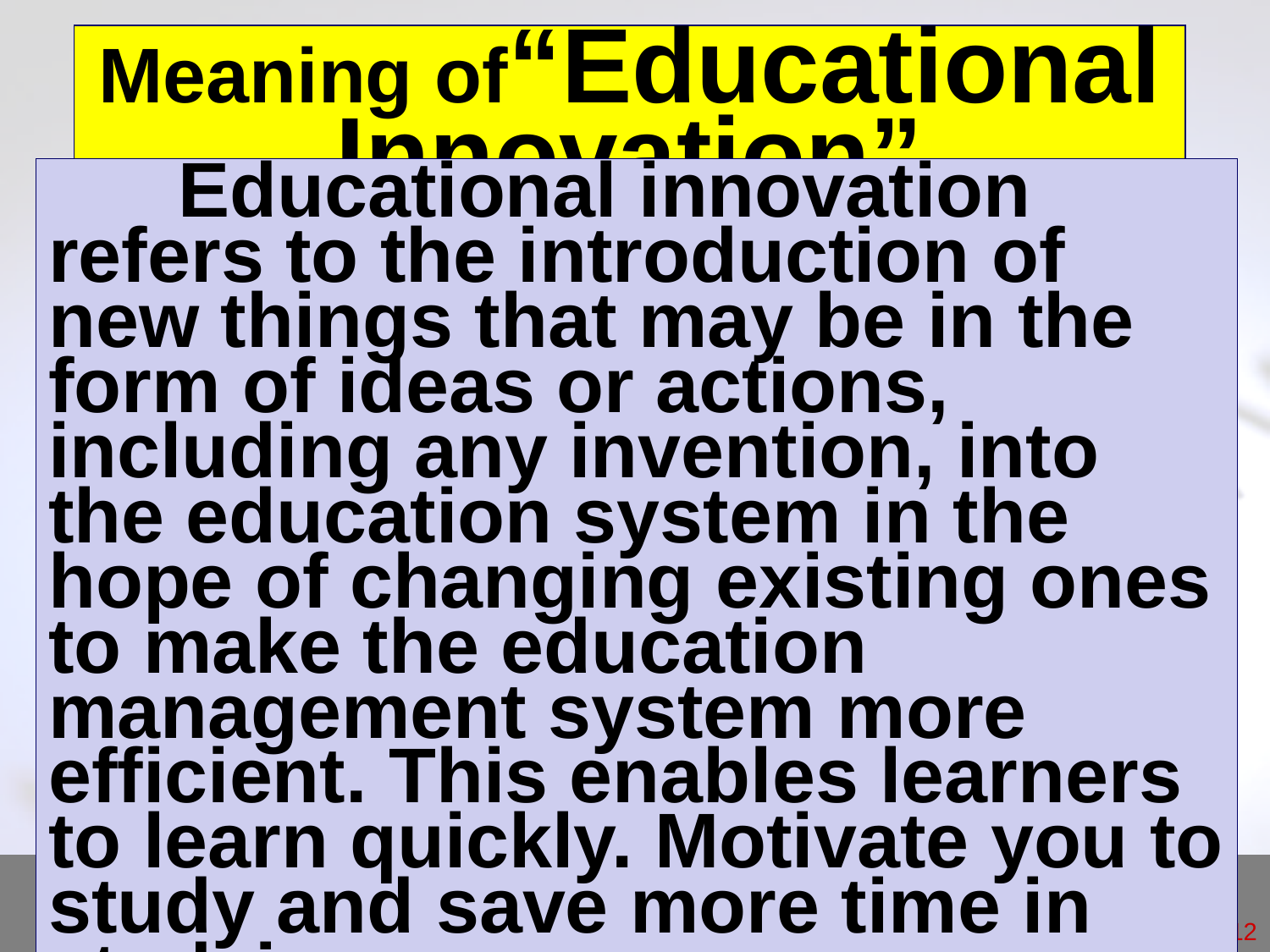

Meaning of“Educational Innovation”
      Educational innovation refers to the introduction of new things that may be in the form of ideas or actions, including any invention, into the education system in the hope of changing existing ones to make the education management system more efficient. This enables learners to learn quickly. Motivate you to study and save more time in studying.
12